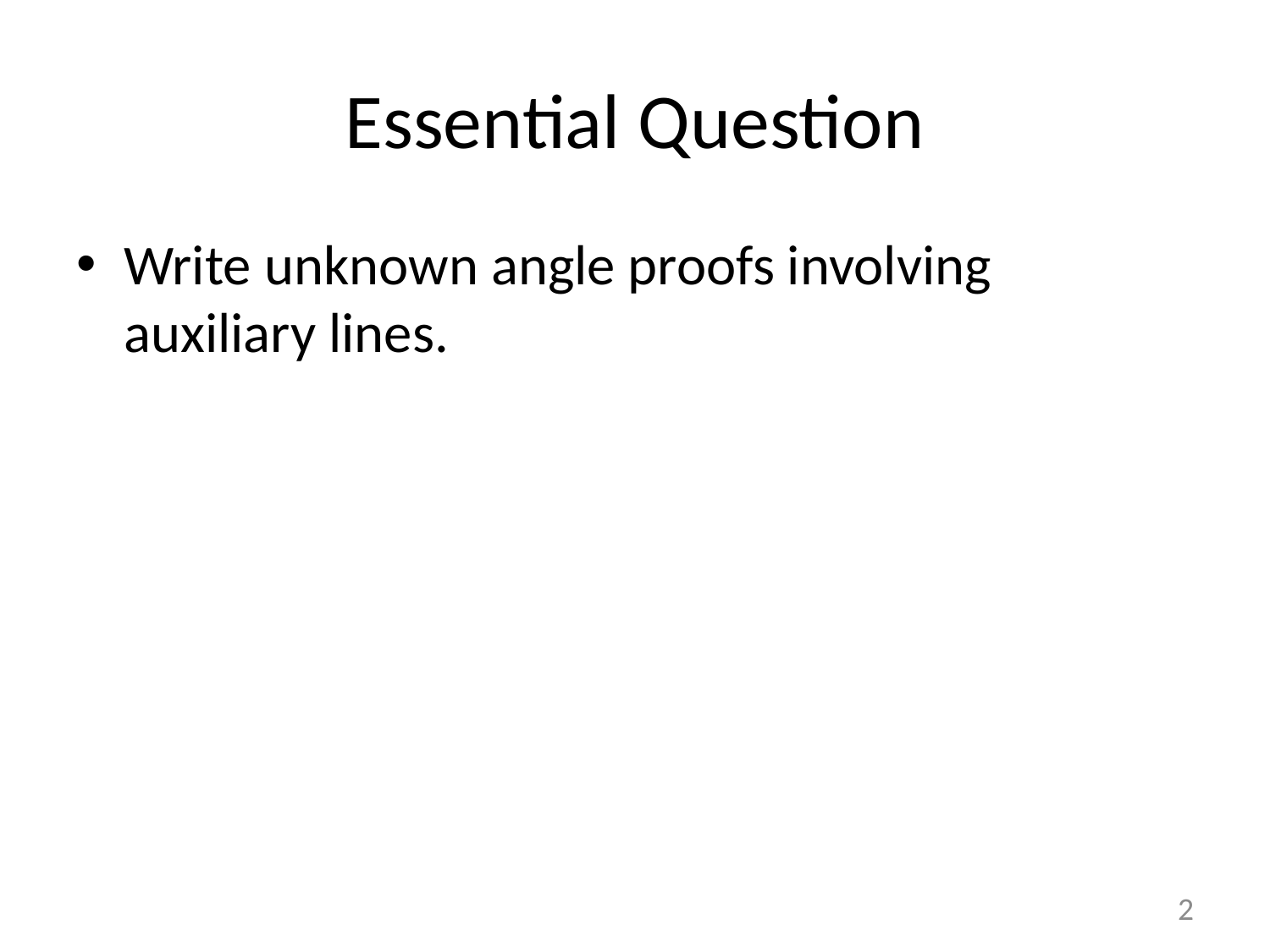

# Essential Question
Write unknown angle proofs involving auxiliary lines.

2